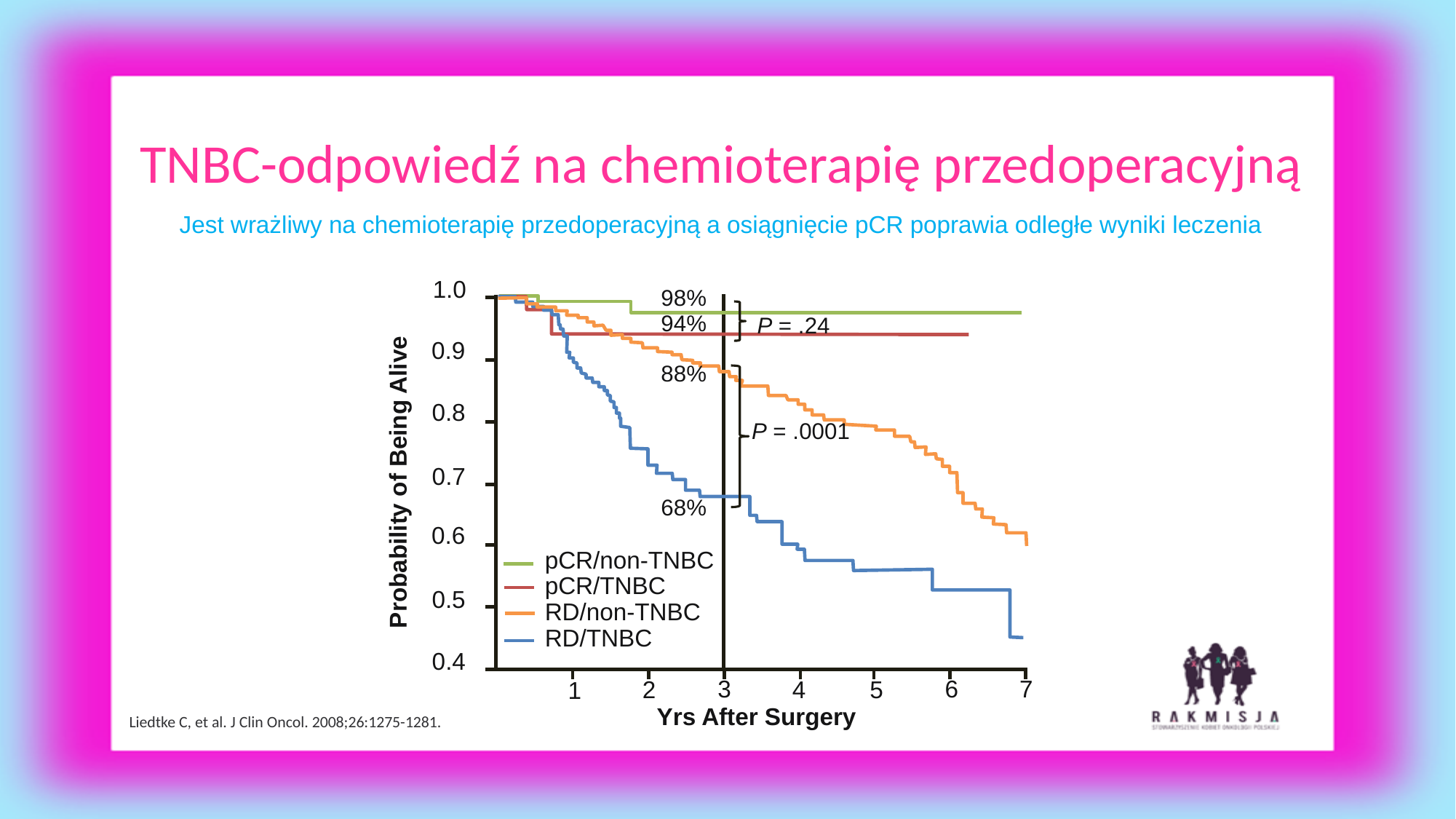

#

TNBC-odpowiedź na chemioterapię przedoperacyjną
Jest wrażliwy na chemioterapię przedoperacyjną a osiągnięcie pCR poprawia odległe wyniki leczenia
1.0
98%

94%
P = .24
0.9
88%

0.8
P = .0001
Probability of Being Alive
0.7
68%
0.6
pCR/non-TNBC
pCR/TNBC
RD/non-TNBC
RD/TNBC
0.5
0.4
7
3
6
2
4
5
1
Yrs After Surgery
Liedtke C, et al. J Clin Oncol. 2008;26:1275-1281.